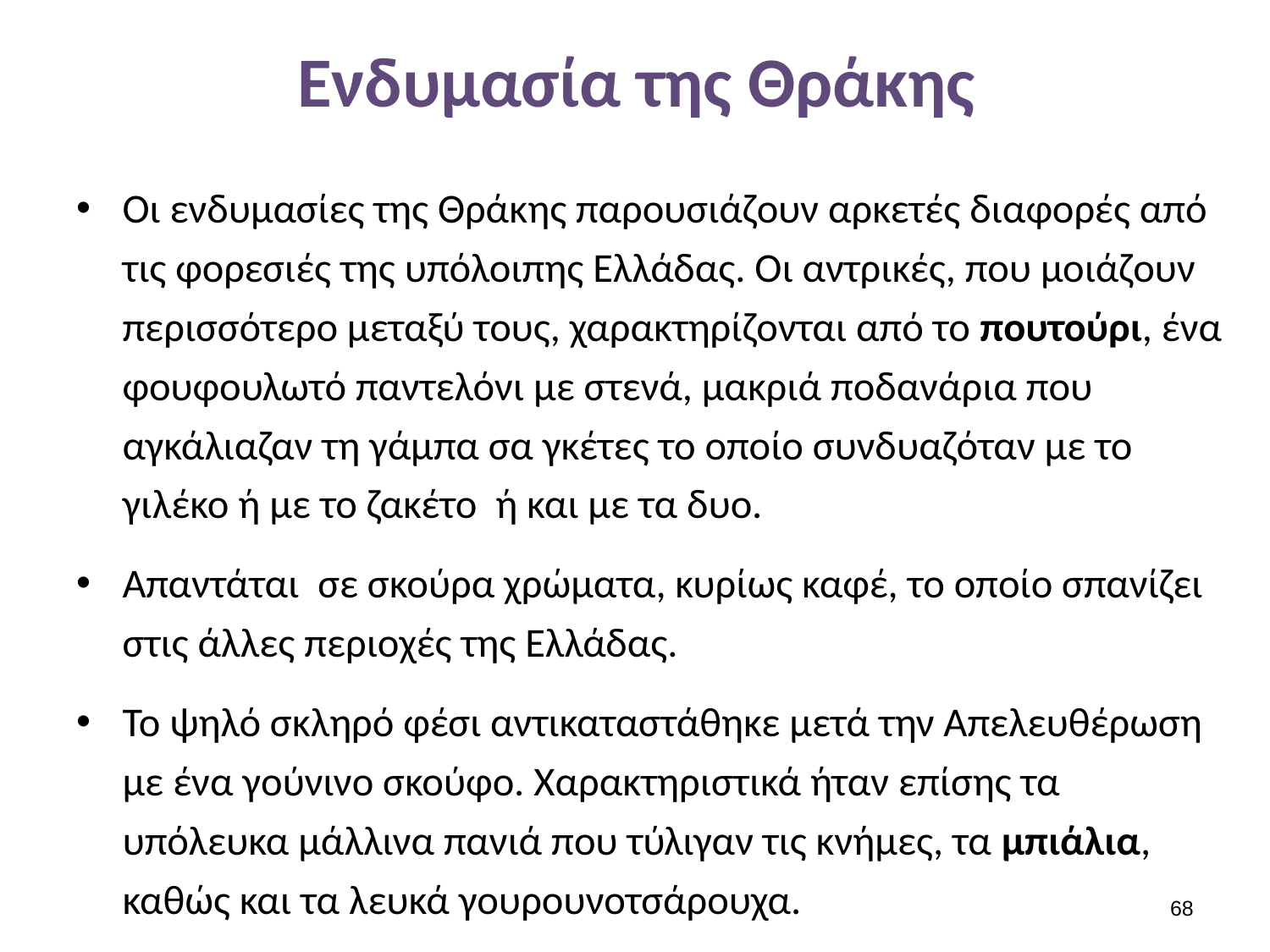

# Ενδυμασία της Θράκης
Οι ενδυμασίες της Θράκης παρουσιάζουν αρκετές διαφορές από τις φορεσιές της υπόλοιπης Ελλάδας. Οι αντρικές, που μοιάζουν περισσότερο μεταξύ τους, χαρακτηρίζονται από το πουτούρι, ένα φουφουλωτό παντελόνι με στενά, μακριά ποδανάρια που αγκάλιαζαν τη γάμπα σα γκέτες το οποίο συνδυαζόταν με το γιλέκο ή με το ζακέτο  ή και με τα δυο.
Απαντάται  σε σκούρα χρώματα, κυρίως καφέ, το οποίο σπανίζει στις άλλες περιοχές της Ελλάδας.
Το ψηλό σκληρό φέσι αντικαταστάθηκε μετά την Απελευθέρωση με ένα γούνινο σκούφο. Χαρακτηριστικά ήταν επίσης τα υπόλευκα μάλλινα πανιά που τύλιγαν τις κνήμες, τα μπιάλια, καθώς και τα λευκά γουρουνοτσάρουχα.

68